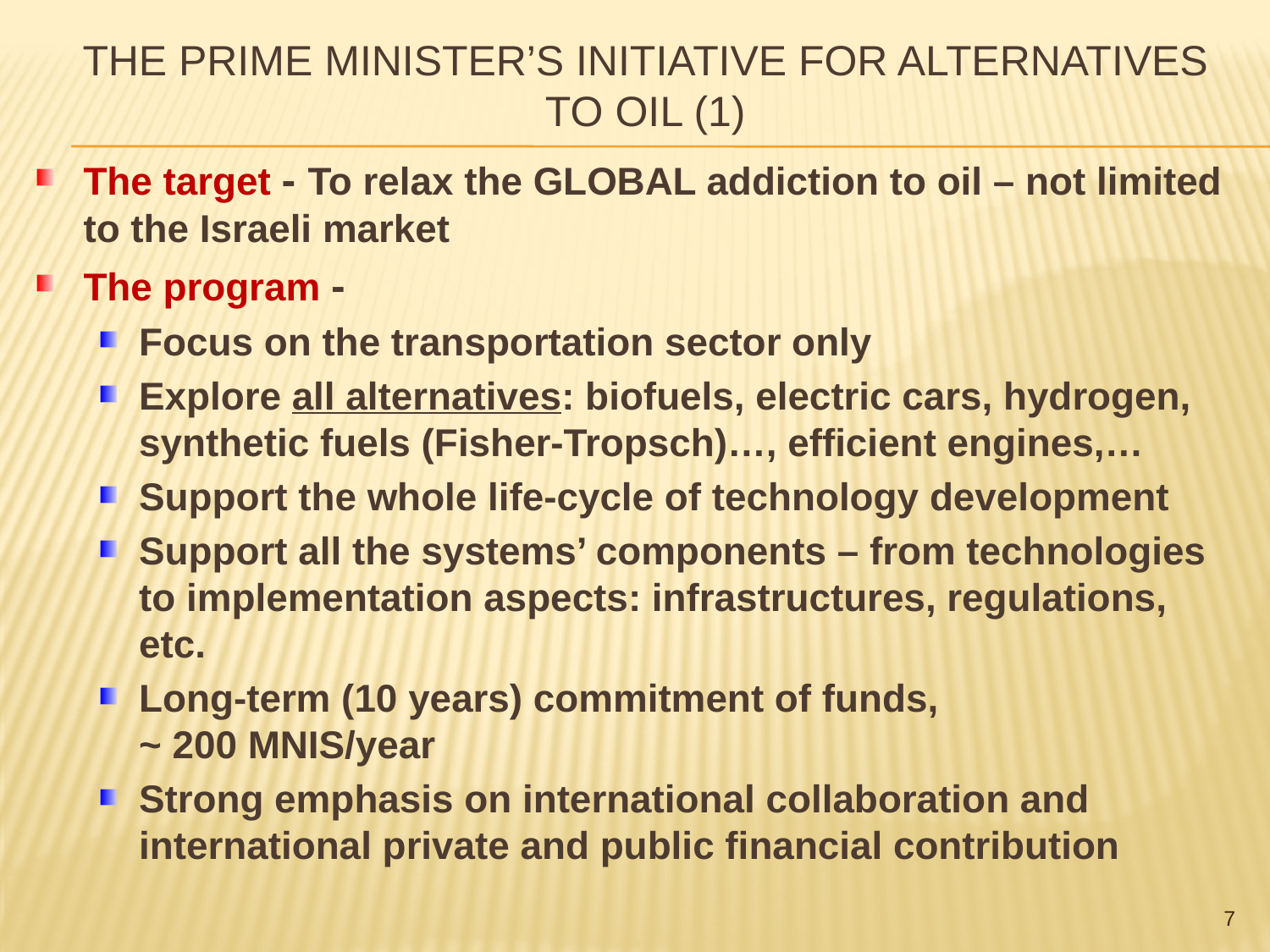

# The prime minister’s initiative for alternatives to oil (1)
The target - To relax the GLOBAL addiction to oil – not limited to the Israeli market
The program -
Focus on the transportation sector only
Explore all alternatives: biofuels, electric cars, hydrogen, synthetic fuels (Fisher-Tropsch)…, efficient engines,…
Support the whole life-cycle of technology development
Support all the systems’ components – from technologies to implementation aspects: infrastructures, regulations, etc.
Long-term (10 years) commitment of funds,                          ~ 200 MNIS/year
Strong emphasis on international collaboration and international private and public financial contribution

7